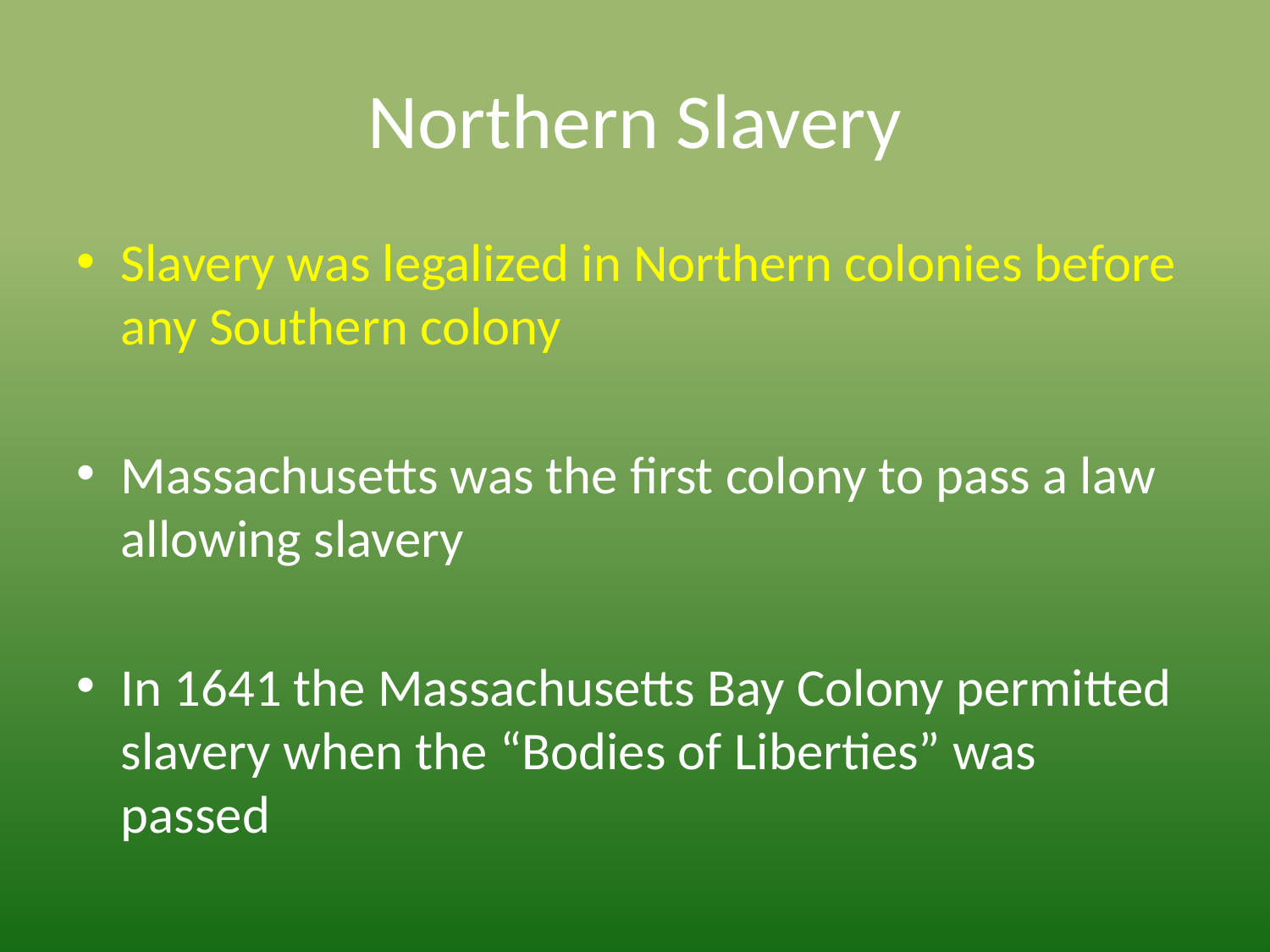

# Northern Slavery
Slavery was legalized in Northern colonies before any Southern colony

Massachusetts was the first colony to pass a law allowing slavery

In 1641 the Massachusetts Bay Colony permitted slavery when the “Bodies of Liberties” was passed